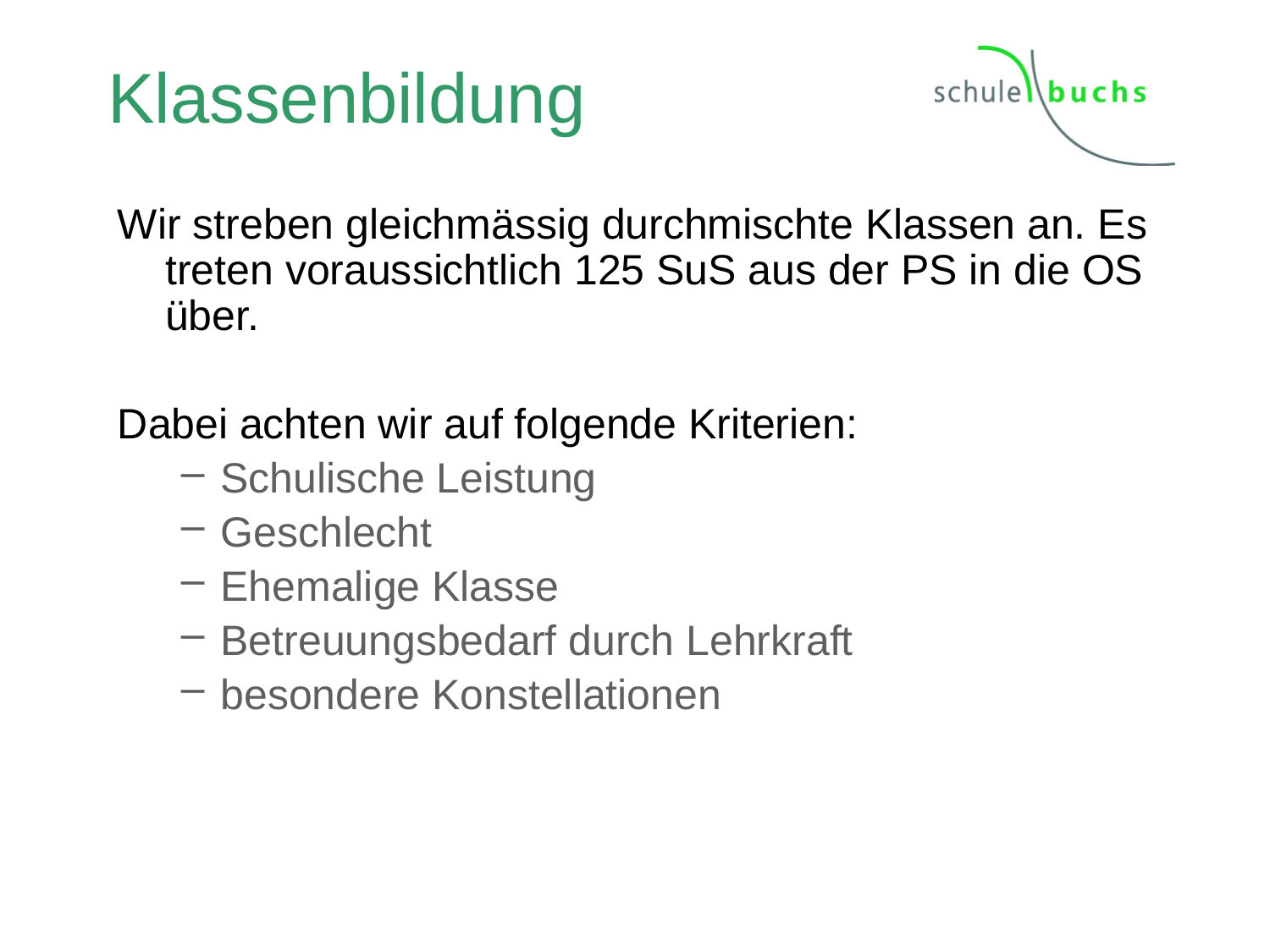

# Klassenbildung
Wir streben gleichmässig durchmischte Klassen an. Es treten voraussichtlich 125 SuS aus der PS in die OS über.

Dabei achten wir auf folgende Kriterien:
Schulische Leistung
Geschlecht
Ehemalige Klasse
Betreuungsbedarf durch Lehrkraft
besondere Konstellationen